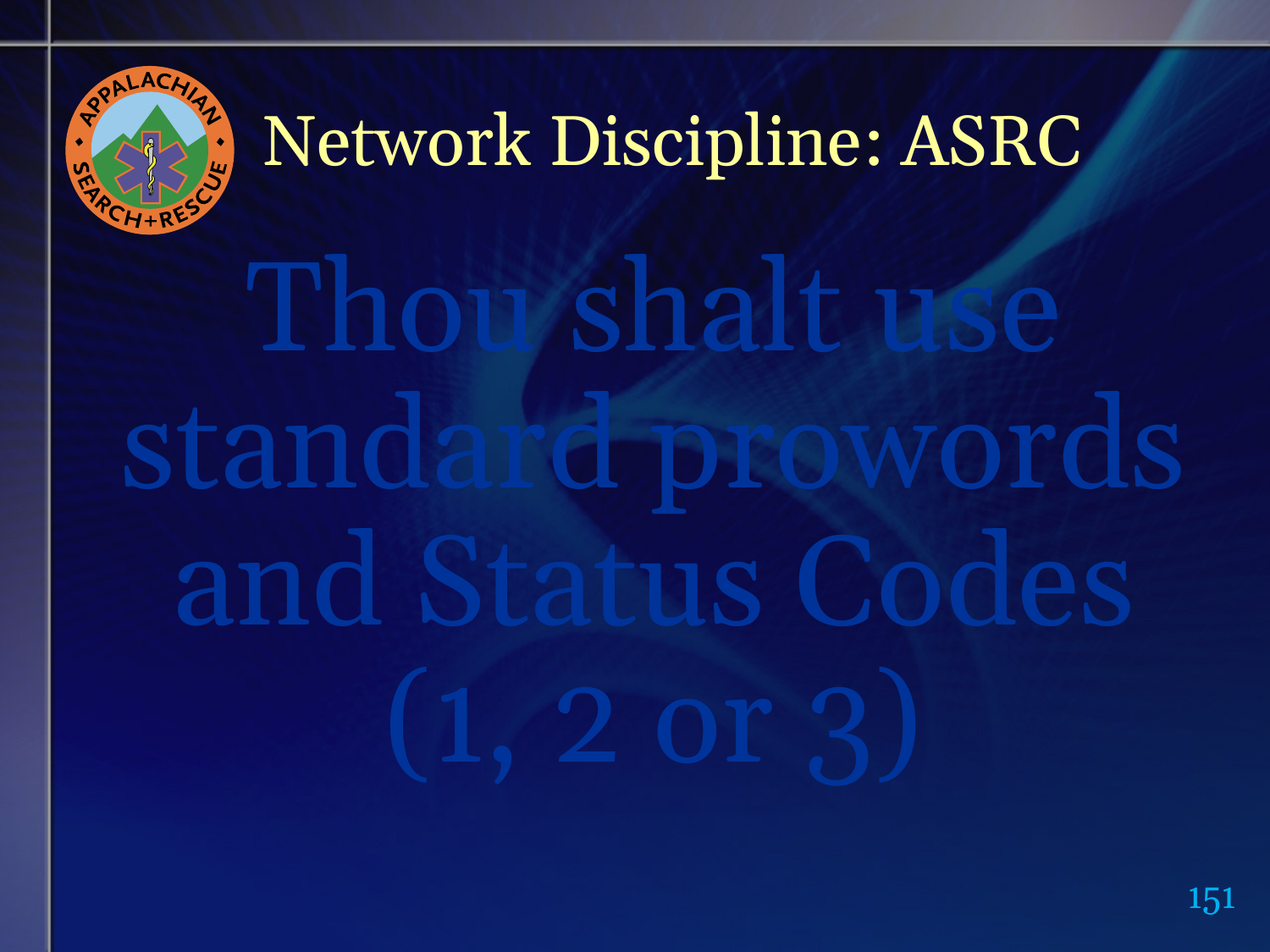

# Network Discipline: ASRC
Thou shalt use standard prowords and Status Codes (1, 2 or 3)